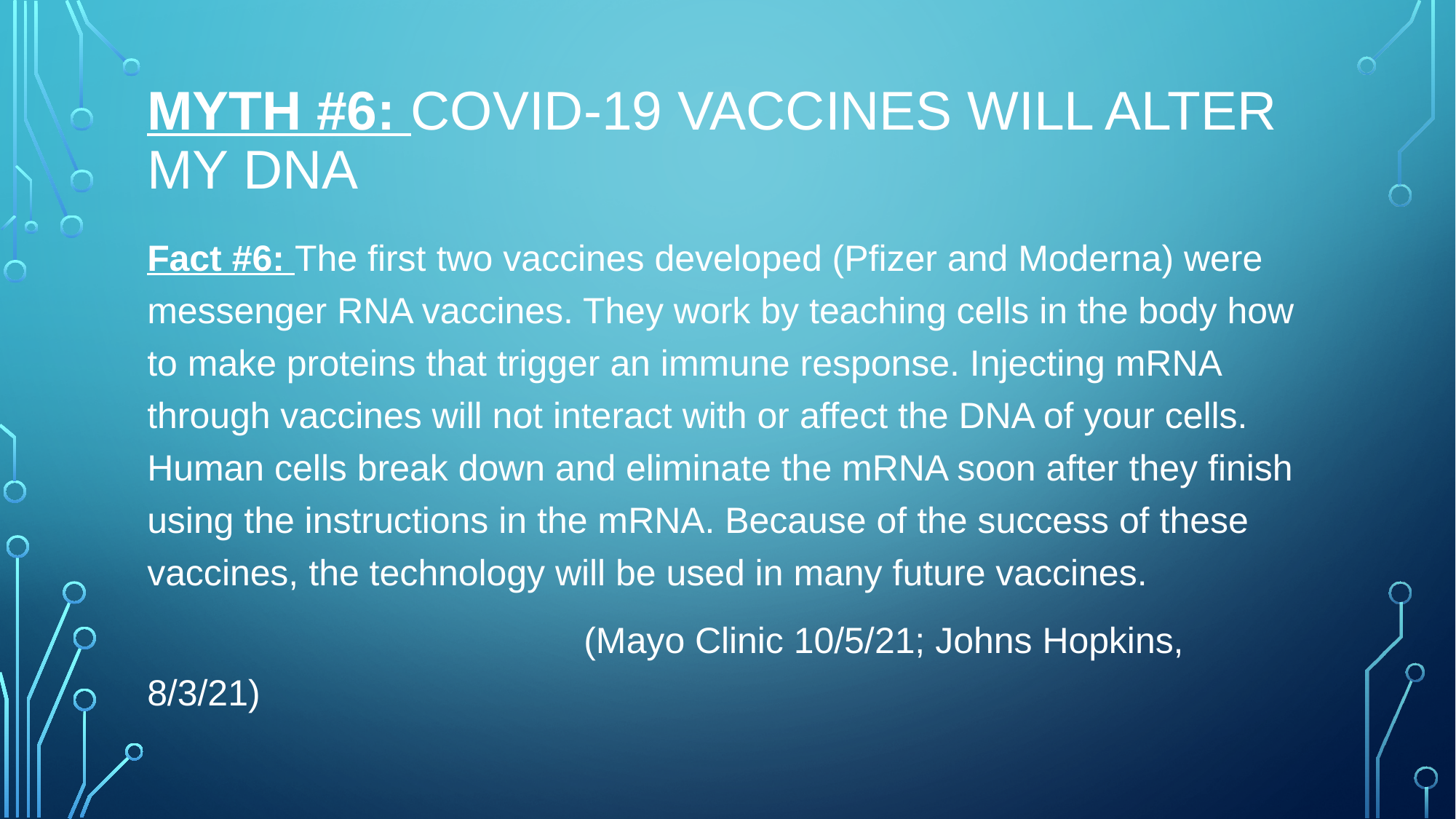

# Myth #6: COVId-19 vaccines will alter my dna
Fact #6: The first two vaccines developed (Pfizer and Moderna) were messenger RNA vaccines. They work by teaching cells in the body how to make proteins that trigger an immune response. Injecting mRNA through vaccines will not interact with or affect the DNA of your cells. Human cells break down and eliminate the mRNA soon after they finish using the instructions in the mRNA. Because of the success of these vaccines, the technology will be used in many future vaccines.
				(Mayo Clinic 10/5/21; Johns Hopkins, 8/3/21)